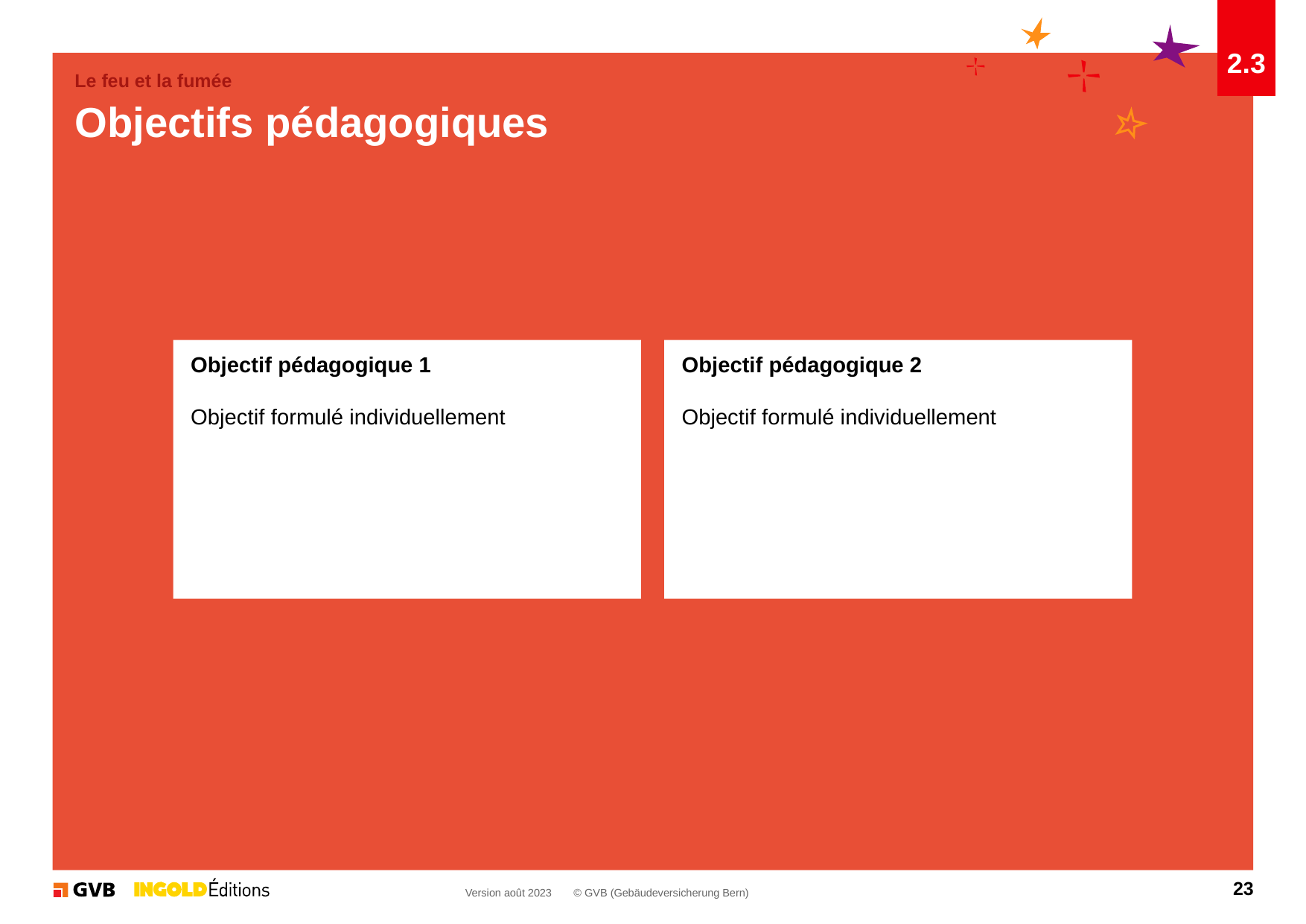

2.3
Le feu et la fumée
# Objectifs pédagogiques
Objectif pédagogique 1

Objectif formulé individuellement
Objectif pédagogique 2

Objectif formulé individuellement
23
Version août 2023